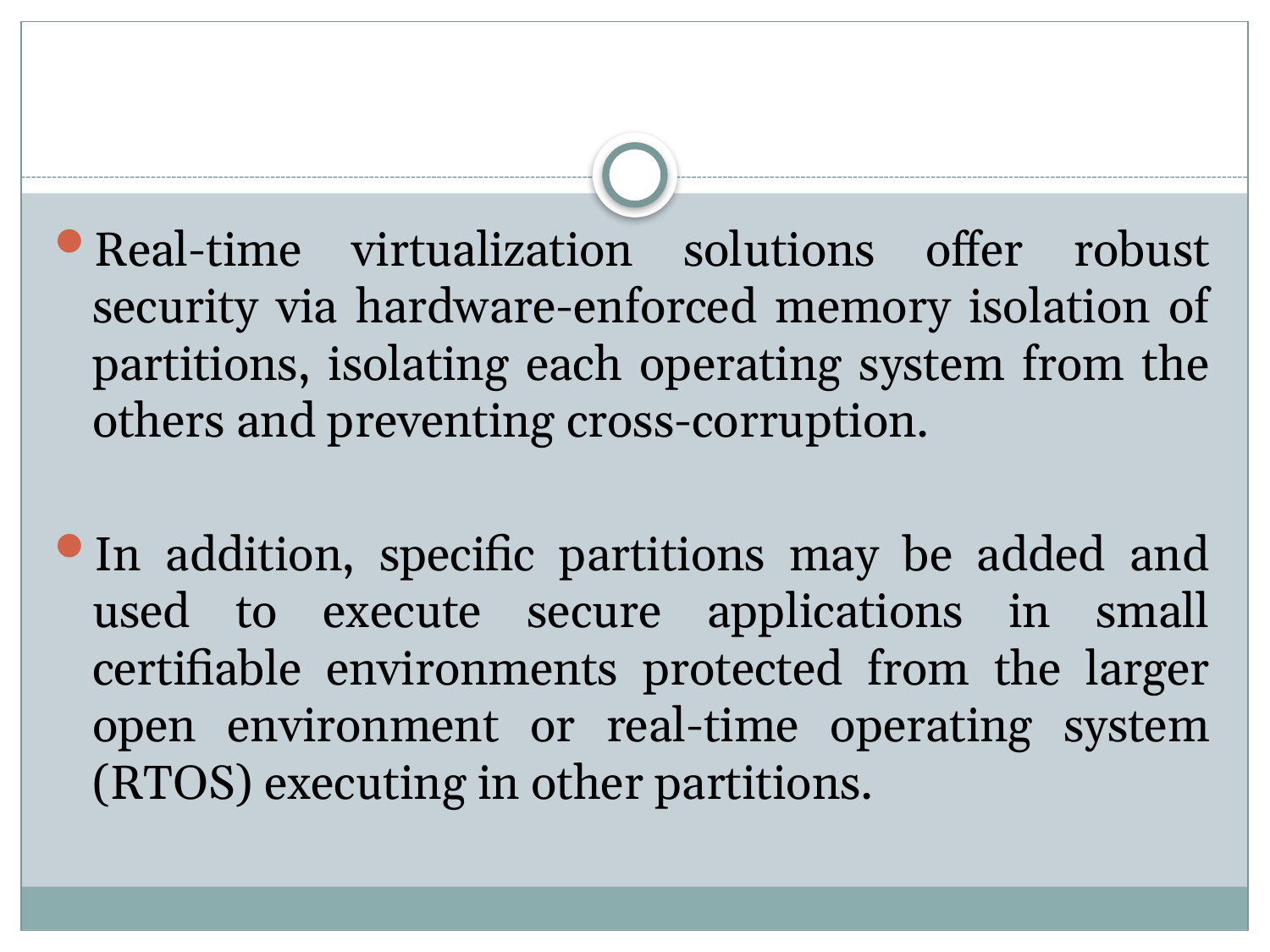

Real-time virtualization solutions offer robust security via hardware-enforced memory isolation of partitions, isolating each operating system from the others and preventing cross-corruption.

In addition, specific partitions may be added and used to execute secure applications in small certifiable environments protected from the larger open environment or real-time operating system (RTOS) executing in other partitions.